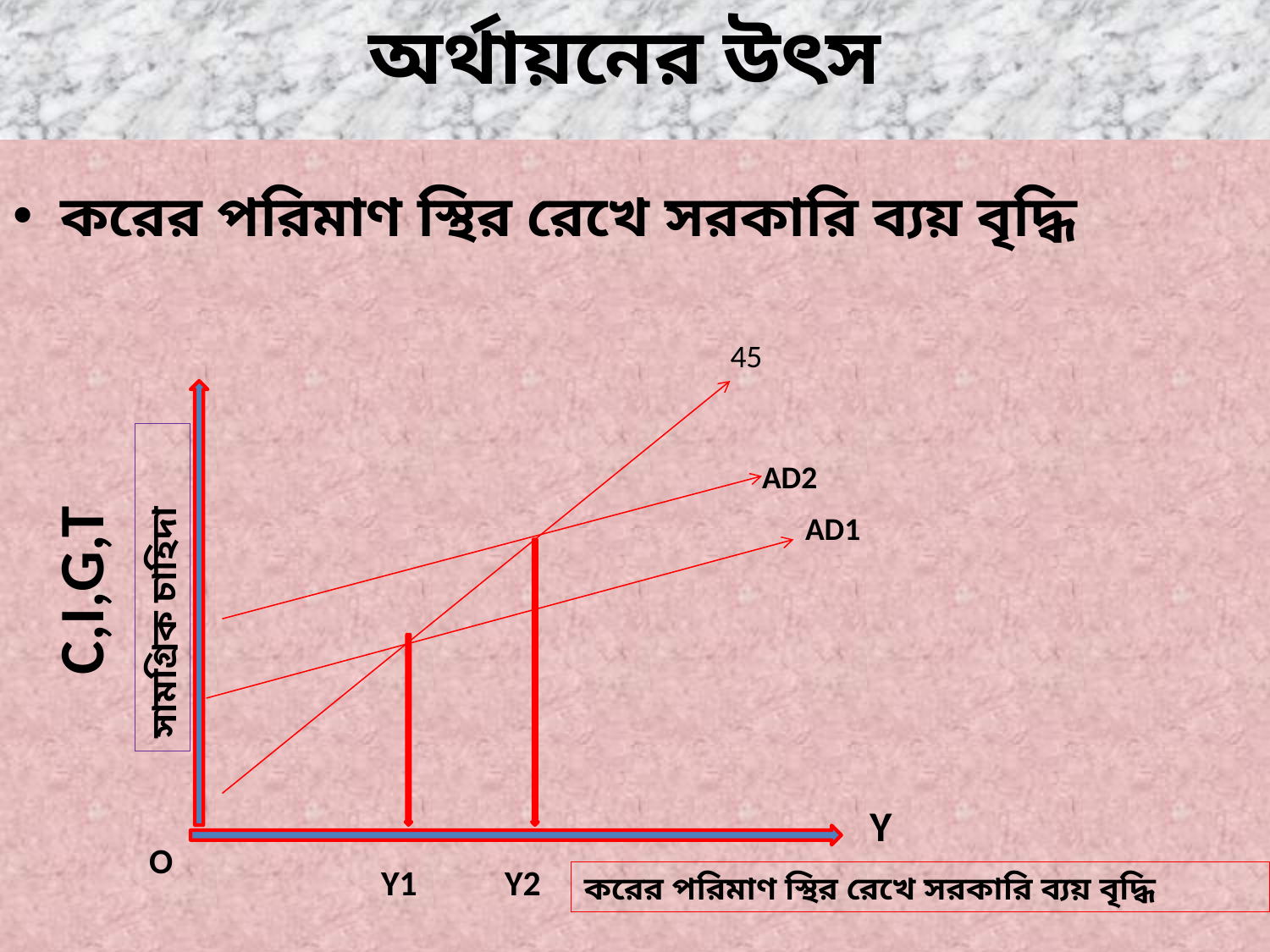

# অর্থায়নের উৎস

করের পরিমাণ স্থির রেখে সরকারি ব্যয় বৃদ্ধি

45

AD2
C,I,G,T
AD1

সামগ্রিক চাহিদা

Y

O
Y1
Y2
করের পরিমাণ স্থির রেখে সরকারি ব্যয় বৃদ্ধি